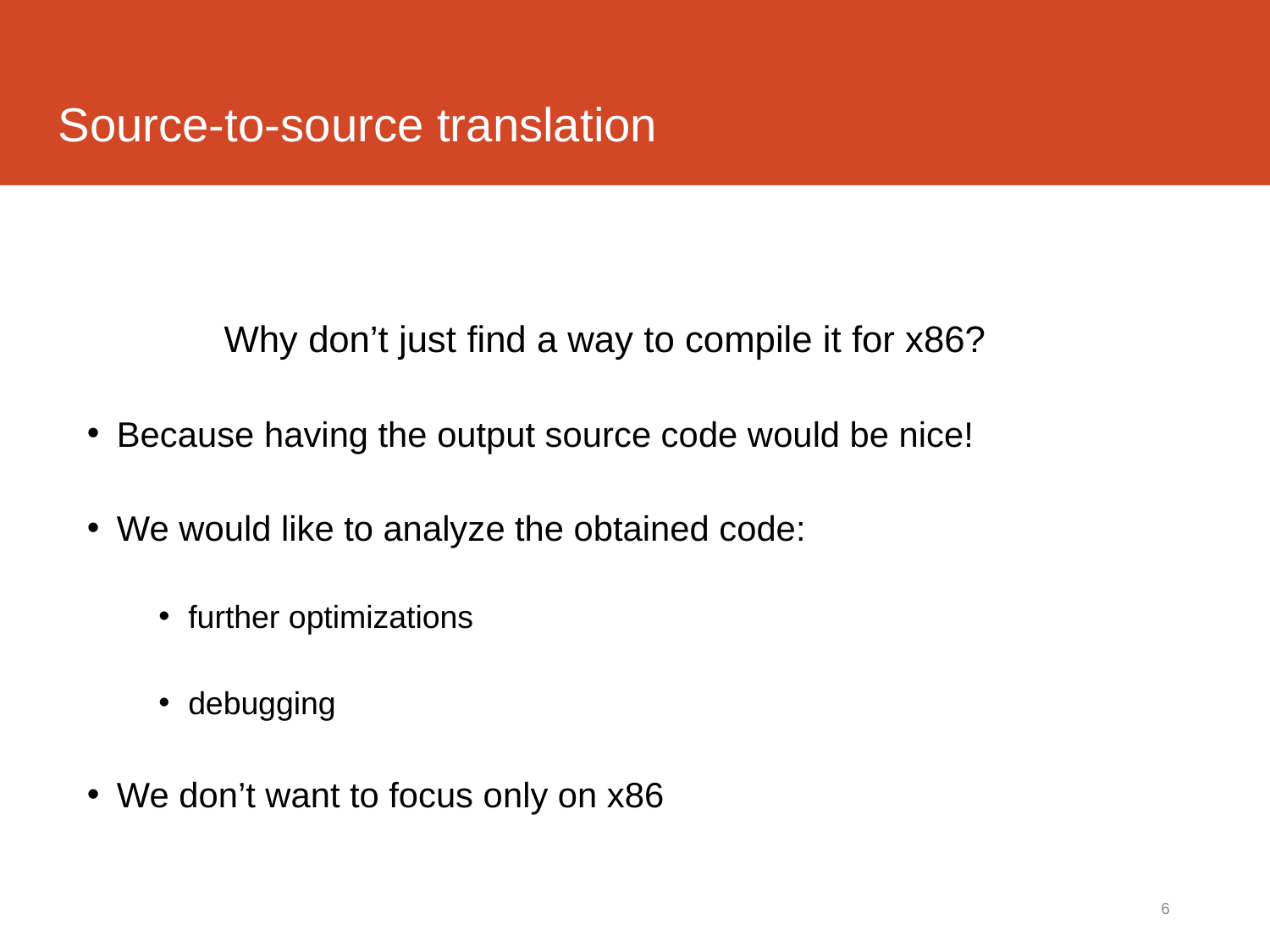

# Source-to-source translation
Why don’t just find a way to compile it for x86?
Because having the output source code would be nice!
We would like to analyze the obtained code:
further optimizations
debugging
We don’t want to focus only on x86

6